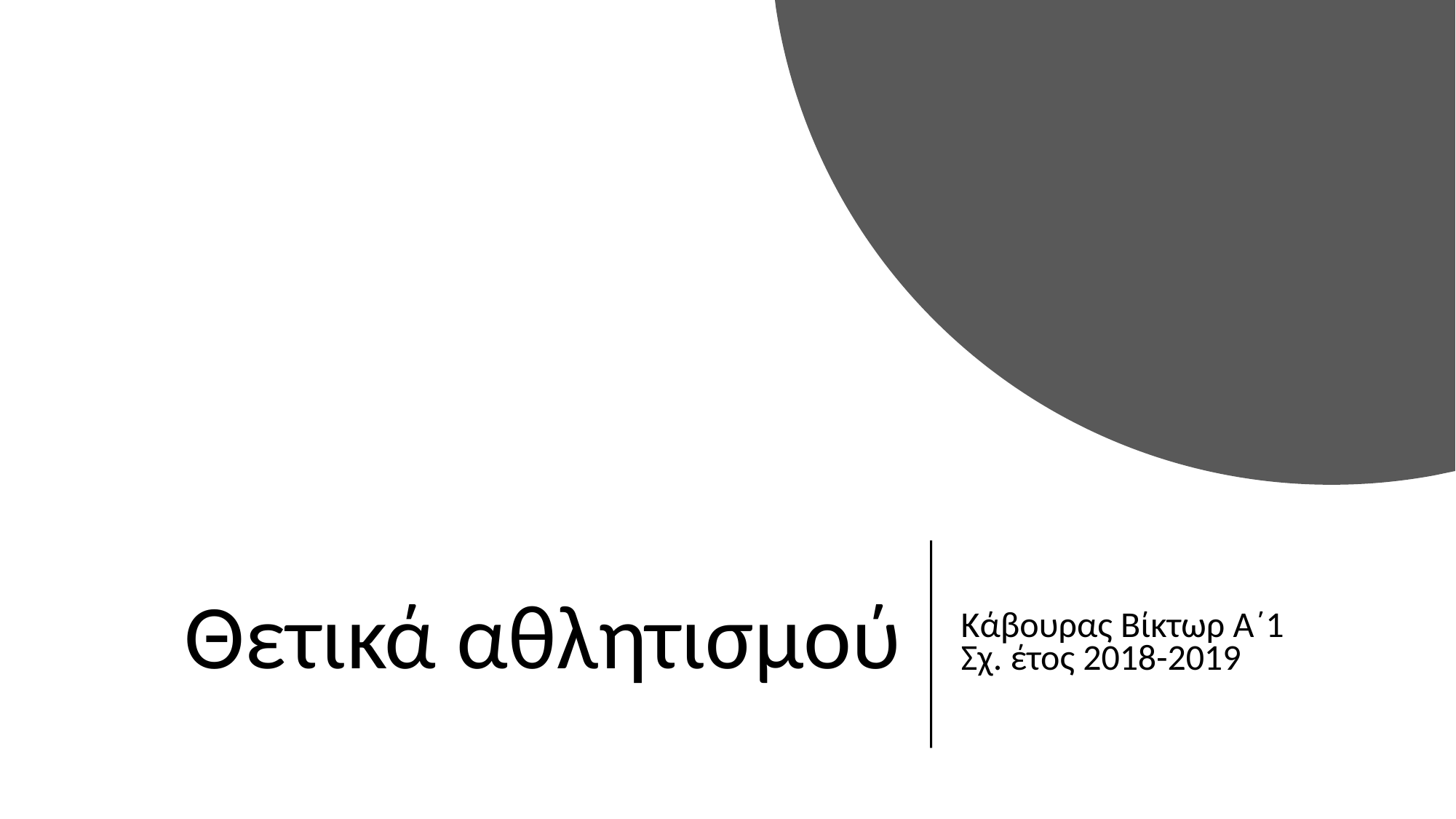

Θετικά αθλητισμού
Κάβουρας Βίκτωρ Α΄1 Σχ. έτος 2018-2019